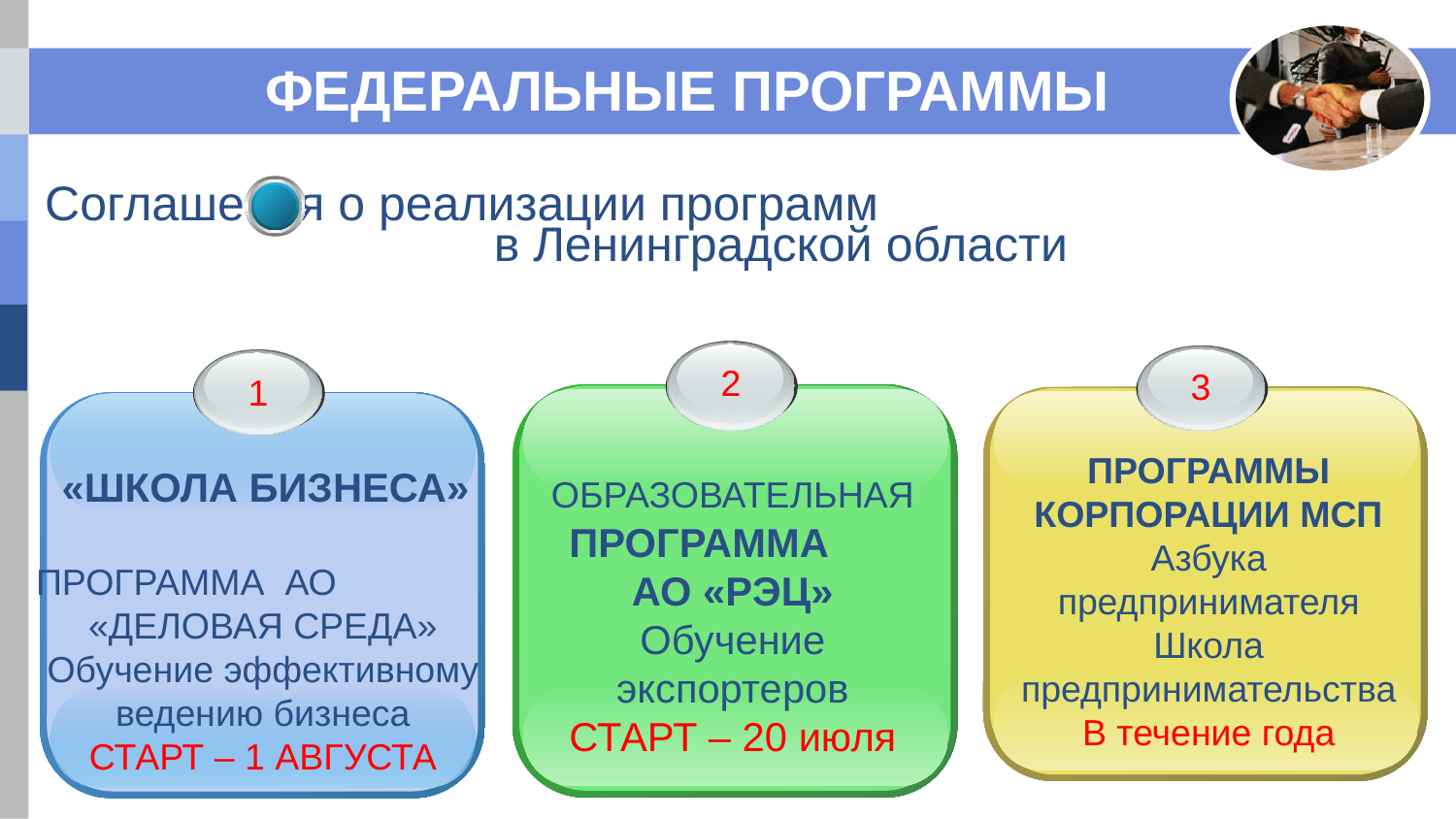

# ФЕДЕРАЛЬНЫЕ ПРОГРАММЫ

Соглашения о реализации программ                                                 в Ленинградской области

2

3

1

   «ШКОЛА БИЗНЕСА»

ПРОГРАММА  АО                «ДЕЛОВАЯ СРЕДА»
Обучение эффективному ведению бизнеса
СТАРТ – 1 АВГУСТА

ПРОГРАММЫ КОРПОРАЦИИ МСП
Азбука предпринимателя
Школа предпринимательства
В течение года
ОБРАЗОВАТЕЛЬНАЯ ПРОГРАММА       АО «РЭЦ»
Обучение экспортеров
СТАРТ – 20 июля